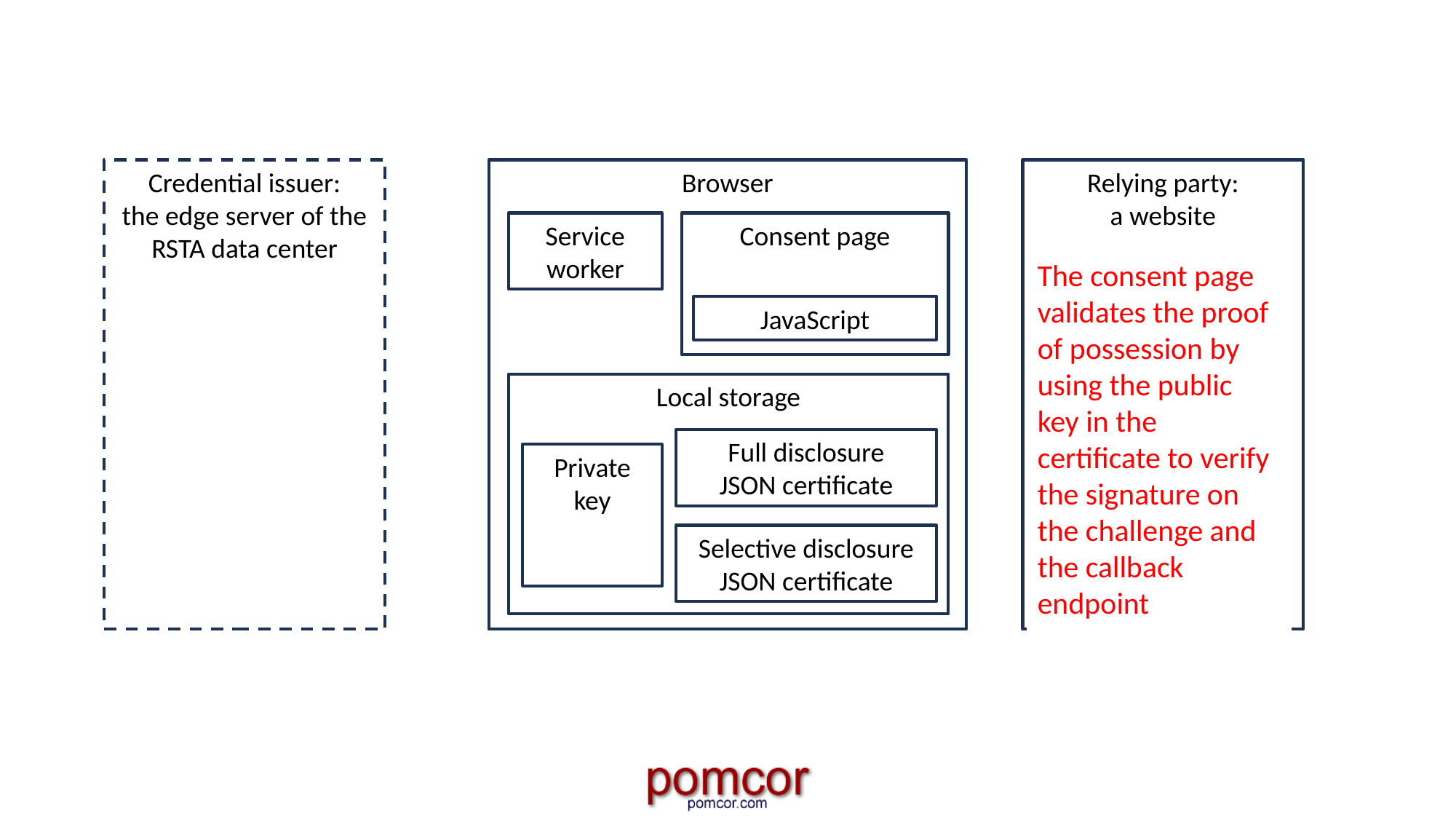

Credential issuer:
the edge server of the RSTA data center

Browser

Relying party:
a website

Service
worker
Consent page

The consent page validates the proof of possession by using the public key in the certificate to verify the signature on the challenge and the callback endpoint

JavaScript
Local storage

Full disclosure
JSON certificate
Private key

Selective disclosure
JSON certificate